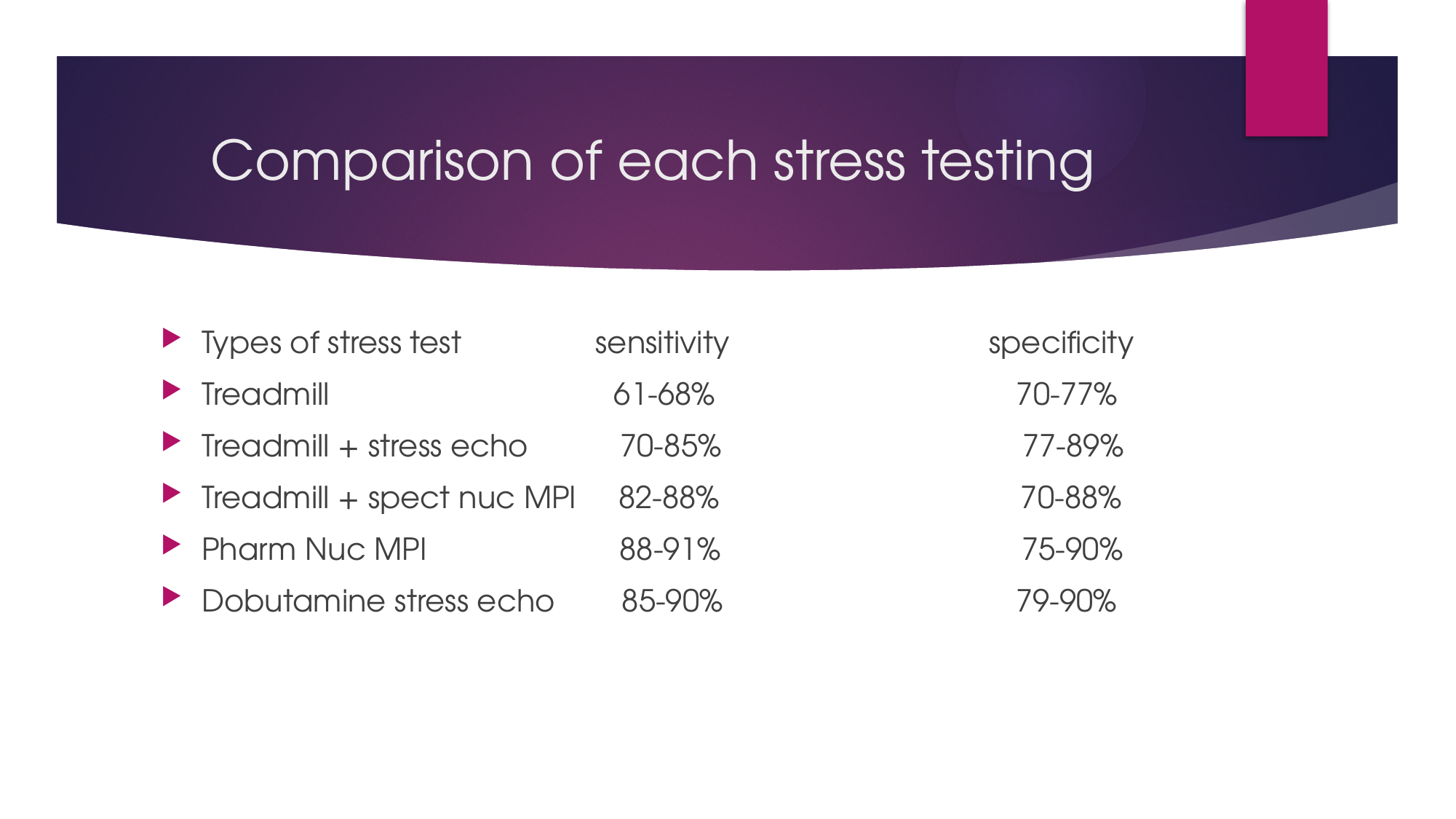

# Comparison of each stress testing
Types of stress test                sensitivity                               specificity
Treadmill                                  61-68%                                    70-77%
Treadmill + stress echo           70-85%                                    77-89%
Treadmill + spect nuc MPI     82-88%                                    70-88%
Pharm Nuc MPI                       88-91%                                    75-90%
Dobutamine stress echo        85-90%                                   79-90%